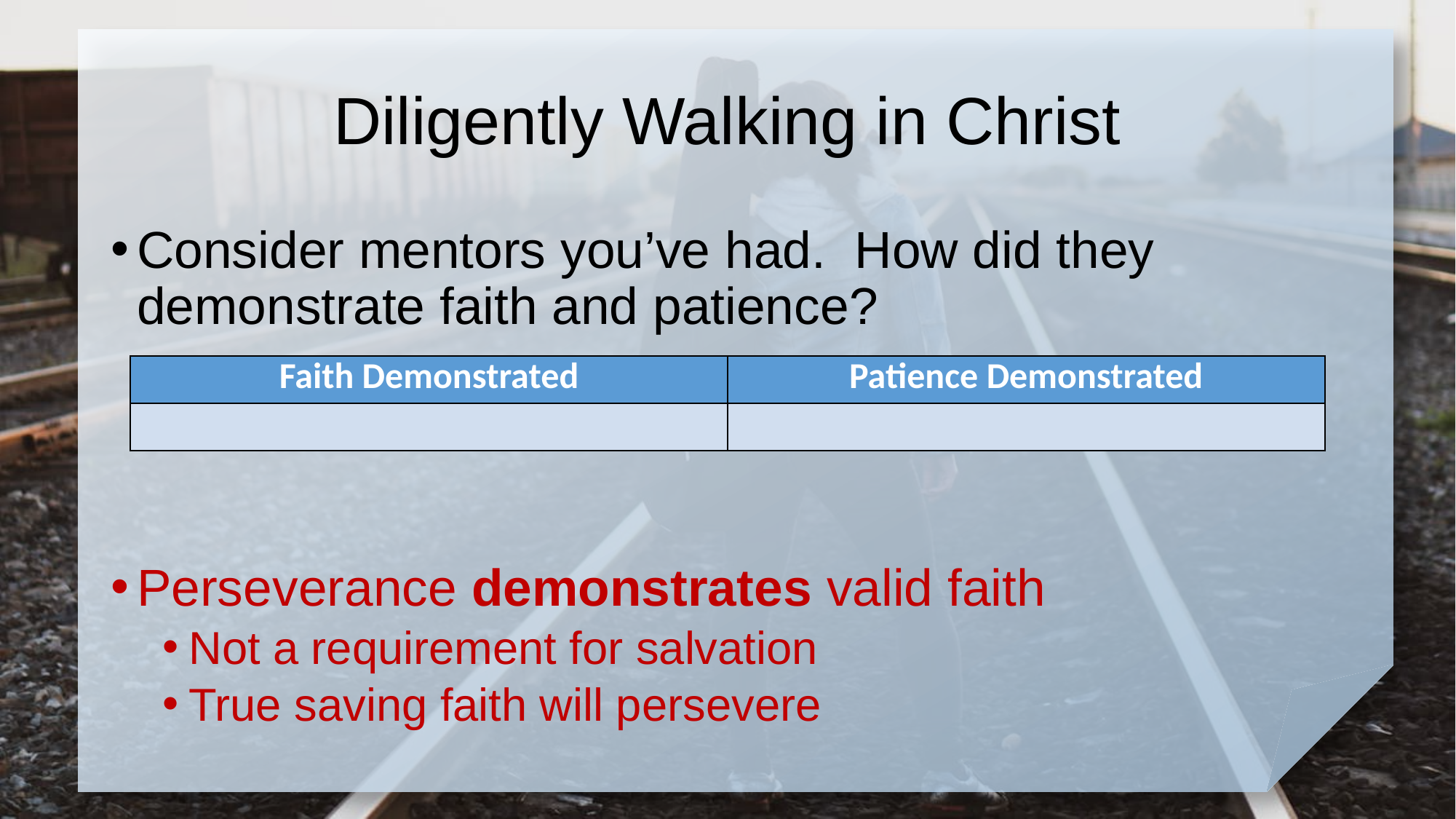

# Diligently Walking in Christ
Consider mentors you’ve had.  How did they demonstrate faith and patience?

Perseverance demonstrates valid faith
Not a requirement for salvation
True saving faith will persevere
| Faith Demonstrated | Patience Demonstrated |
| --- | --- |
|  |  |